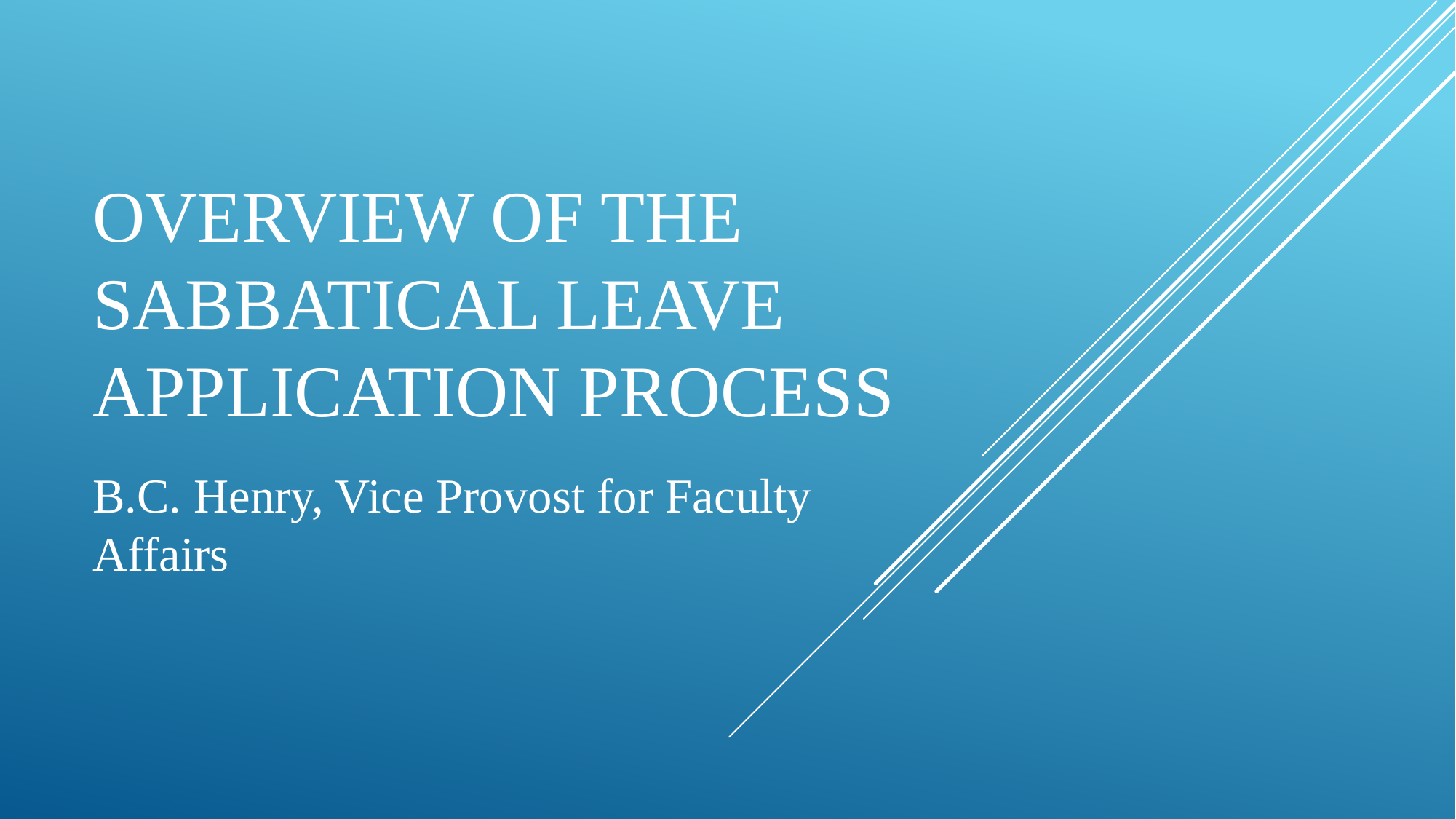

# Overview of the sabbatical leave application process
B.C. Henry, Vice Provost for Faculty Affairs